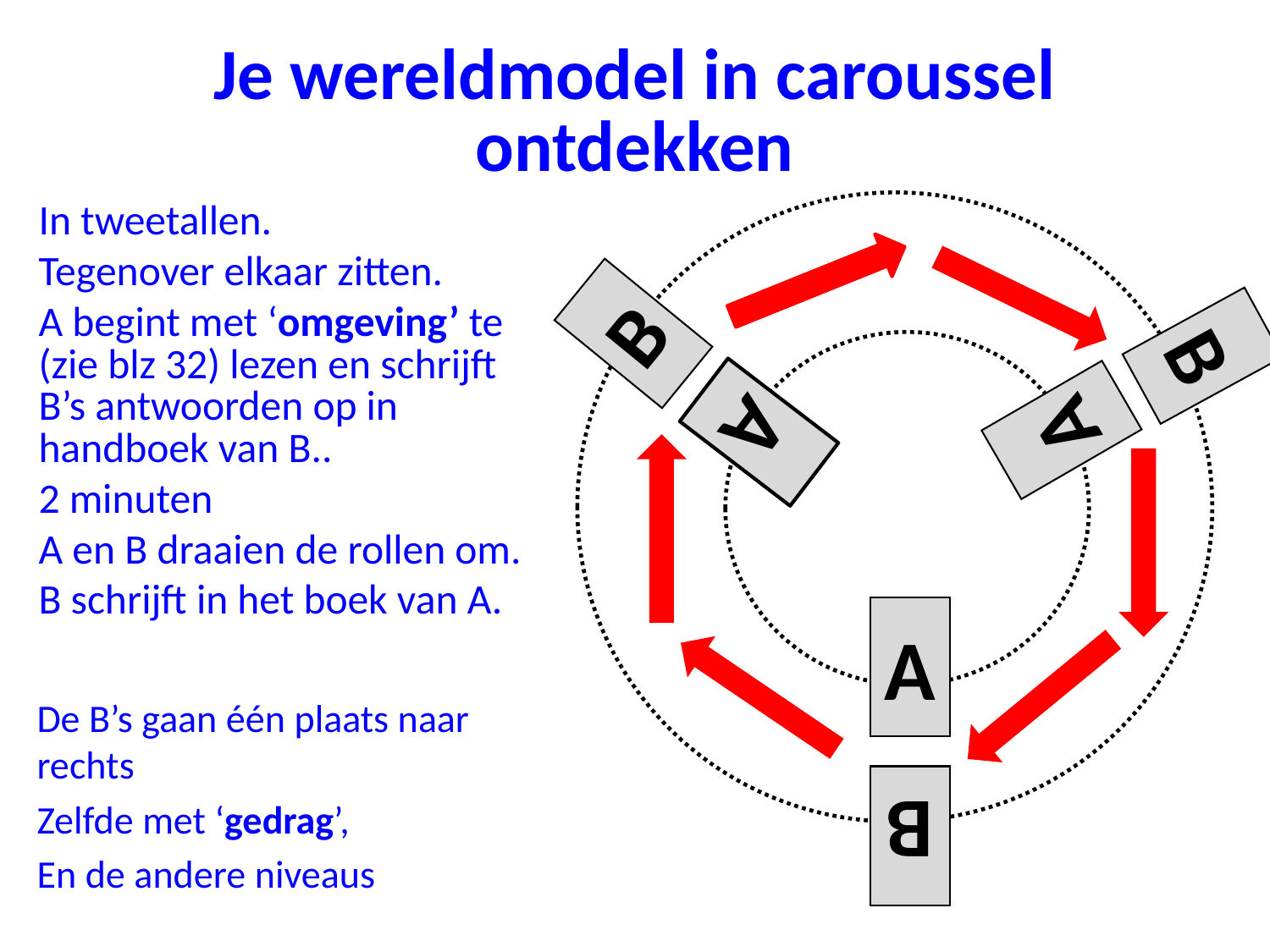

# Je wereldmodel in caroussel ontdekken

B
B

A
A
A
B
In tweetallen.
Tegenover elkaar zitten.
A begint met ‘omgeving’ te (zie blz 32) lezen en schrijft B’s antwoorden op in handboek van B..
2 minuten
A en B draaien de rollen om.
B schrijft in het boek van A.

De B’s gaan één plaats naar rechts
Zelfde met ‘gedrag’,
En de andere niveaus